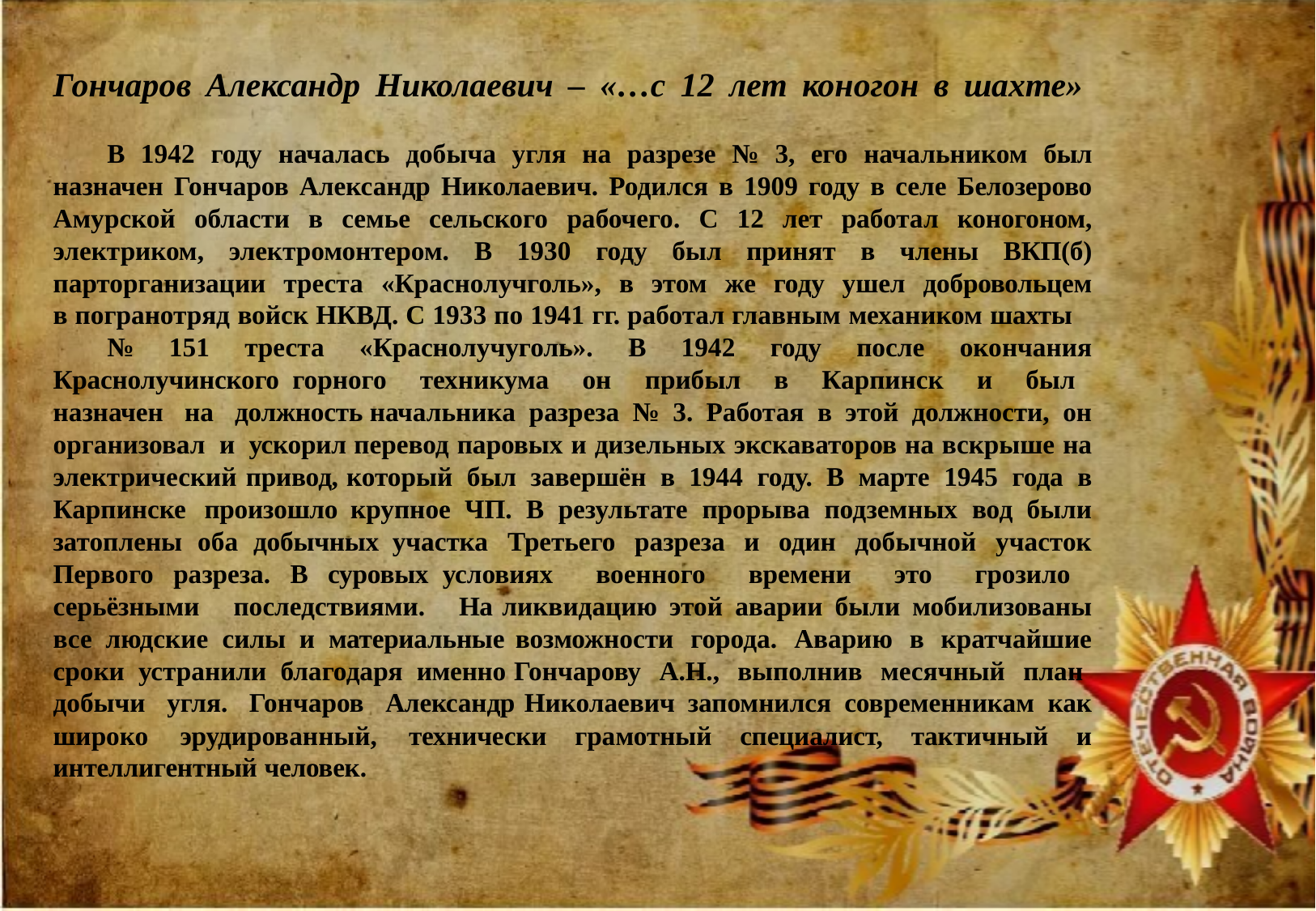

# Гончаров Александр Николаевич – «…с 12 лет коногон в шахте»
В 1942 году началась добыча угля на разрезе № 3, его начальником был назначен Гончаров Александр Николаевич. Родился в 1909 году в селе Белозерово Амурской  области  в  семье  сельского  рабочего.  С  12  лет  работал  коногоном, электриком,  электромонтером.  В  1930  году  был  принят  в  члены  ВКП(б) парторганизации  треста  «Краснолучголь»,  в  этом  же  году  ушел  добровольцем в погранотряд войск НКВД. С 1933 по 1941 гг. работал главным механиком шахты
№ 151 треста «Краснолучуголь». В 1942 году после окончания Краснолучинского горного  техникума  он  прибыл  в  Карпинск  и  был  назначен  на  должность начальника разреза № 3. Работая в этой должности, он организовал и ускорил перевод паровых и дизельных экскаваторов на вскрыше на электрический привод, который был завершён в 1944 году. В марте 1945 года в Карпинске произошло крупное ЧП. В результате прорыва подземных вод были затоплены оба добычных участка Третьего разреза и один добычной участок Первого разреза. В суровых условиях  военного  времени  это  грозило  серьёзными  последствиями.  На ликвидацию этой аварии были мобилизованы все людские силы и материальные возможности города. Аварию в кратчайшие сроки устранили благодаря именно Гончарову  А.Н.,  выполнив  месячный  план  добычи  угля.  Гончаров  Александр Николаевич запомнился современникам как широко эрудированный, технически грамотный специалист, тактичный и интеллигентный человек.